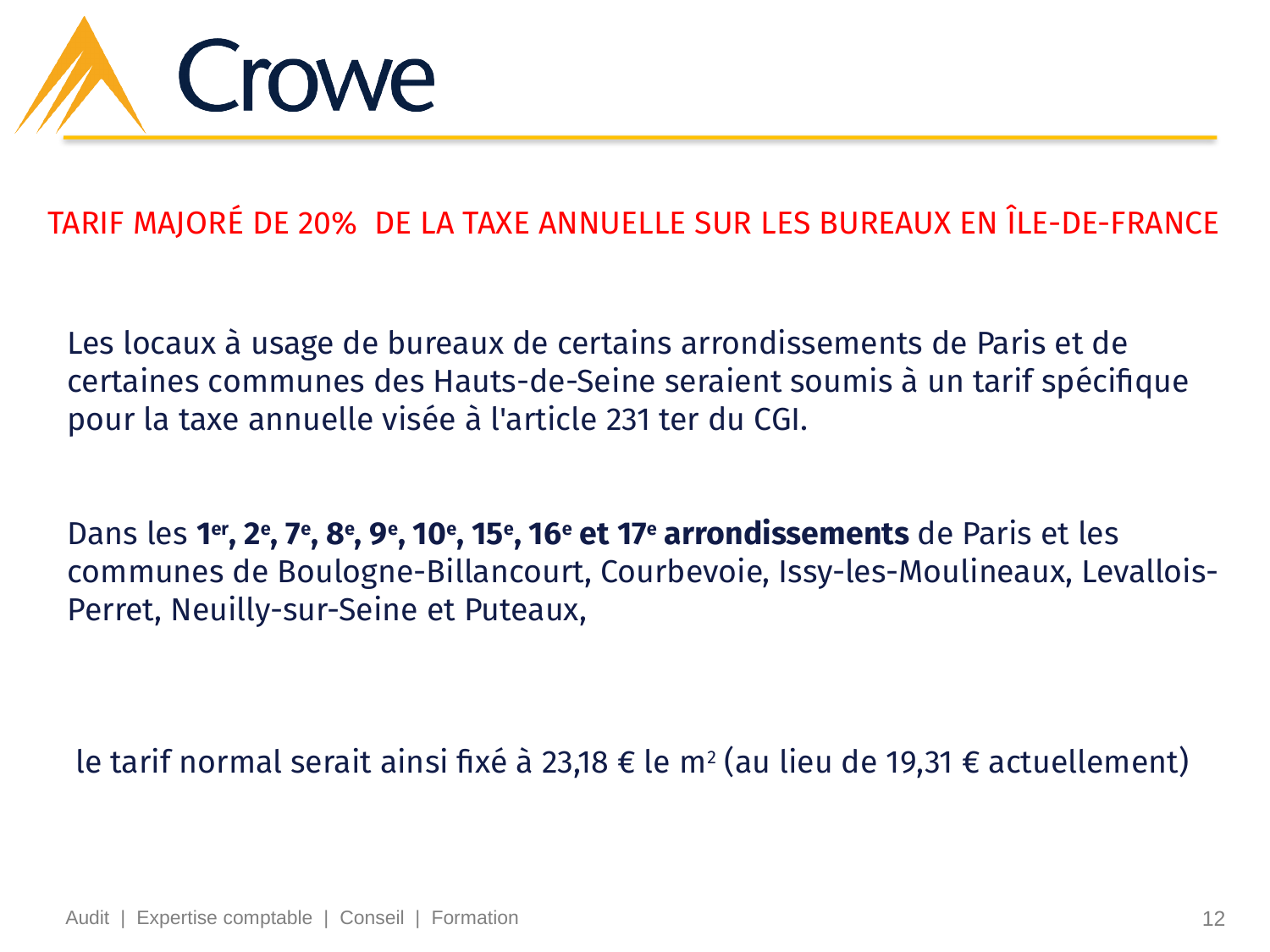

TARIF MAJORÉ DE 20%  DE LA TAXE ANNUELLE SUR LES BUREAUX EN ÎLE-DE-FRANCE
Les locaux à usage de bureaux de certains arrondissements de Paris et de certaines communes des Hauts-de-Seine seraient soumis à un tarif spécifique pour la taxe annuelle visée à l'article 231 ter du CGI.

Dans les 1er, 2e, 7e, 8e, 9e, 10e, 15e, 16e et 17e arrondissements de Paris et les communes de Boulogne-Billancourt, Courbevoie, Issy-les-Moulineaux, Levallois-Perret, Neuilly-sur-Seine et Puteaux,

 le tarif normal serait ainsi fixé à 23,18 € le m2 (au lieu de 19,31 € actuellement)